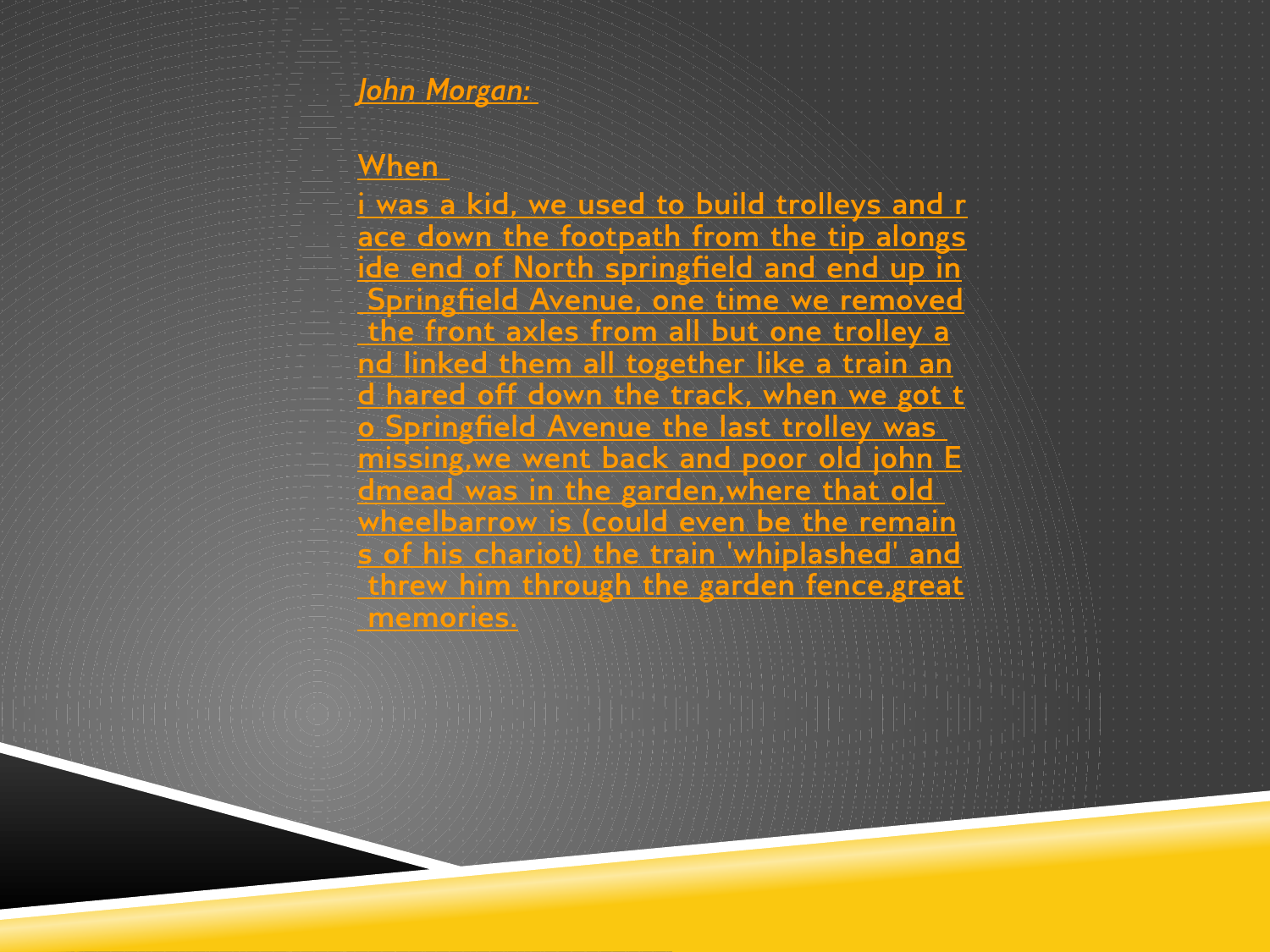

John Morgan: ‪

When i was a kid, we used to build trolleys and race down the footpath from the tip alongside end of North springfield and end up in Springfield Avenue, one time we removed the front axles from all but one trolley and linked them all together like a train and hared off down the track, when we got to Springfield Avenue the last trolley was missing,we went back and poor old john Edmead was in the garden,where that old wheelbarrow is (could even be the remains of his chariot) the train 'whiplashed' and threw him through the garden fence,great memories.‬